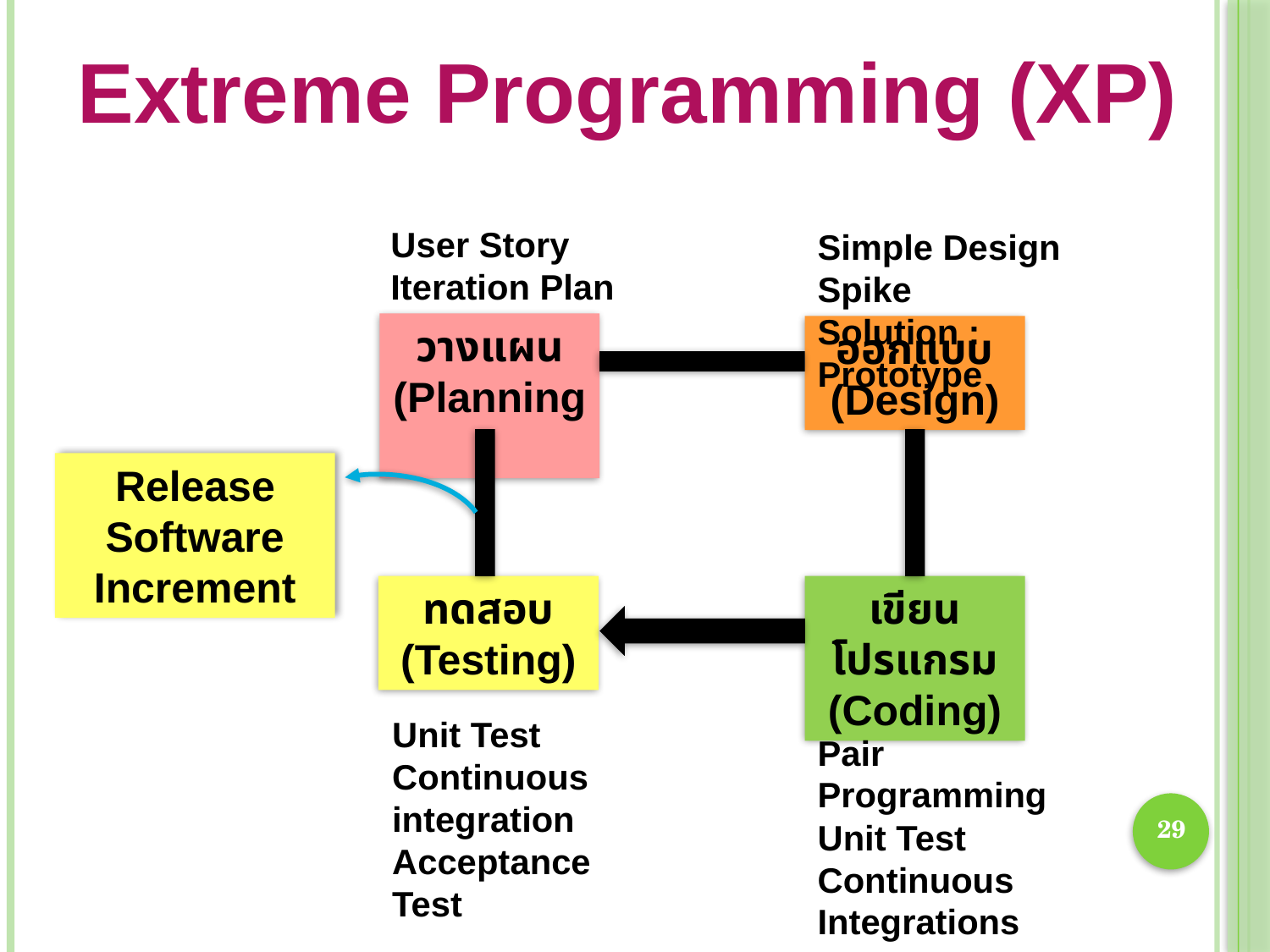

# Extreme Programming (XP)
User Story
Iteration Plan
Simple Design
Spike Solution : Prototype
วางแผน
(Planning)
ออกแบบ
(Design)

Release
Software Increment

ทดสอบ
(Testing)
เขียนโปรแกรม
(Coding)

Unit Test
Continuous integration
Acceptance Test
Pair Programming
Unit Test
Continuous Integrations
29